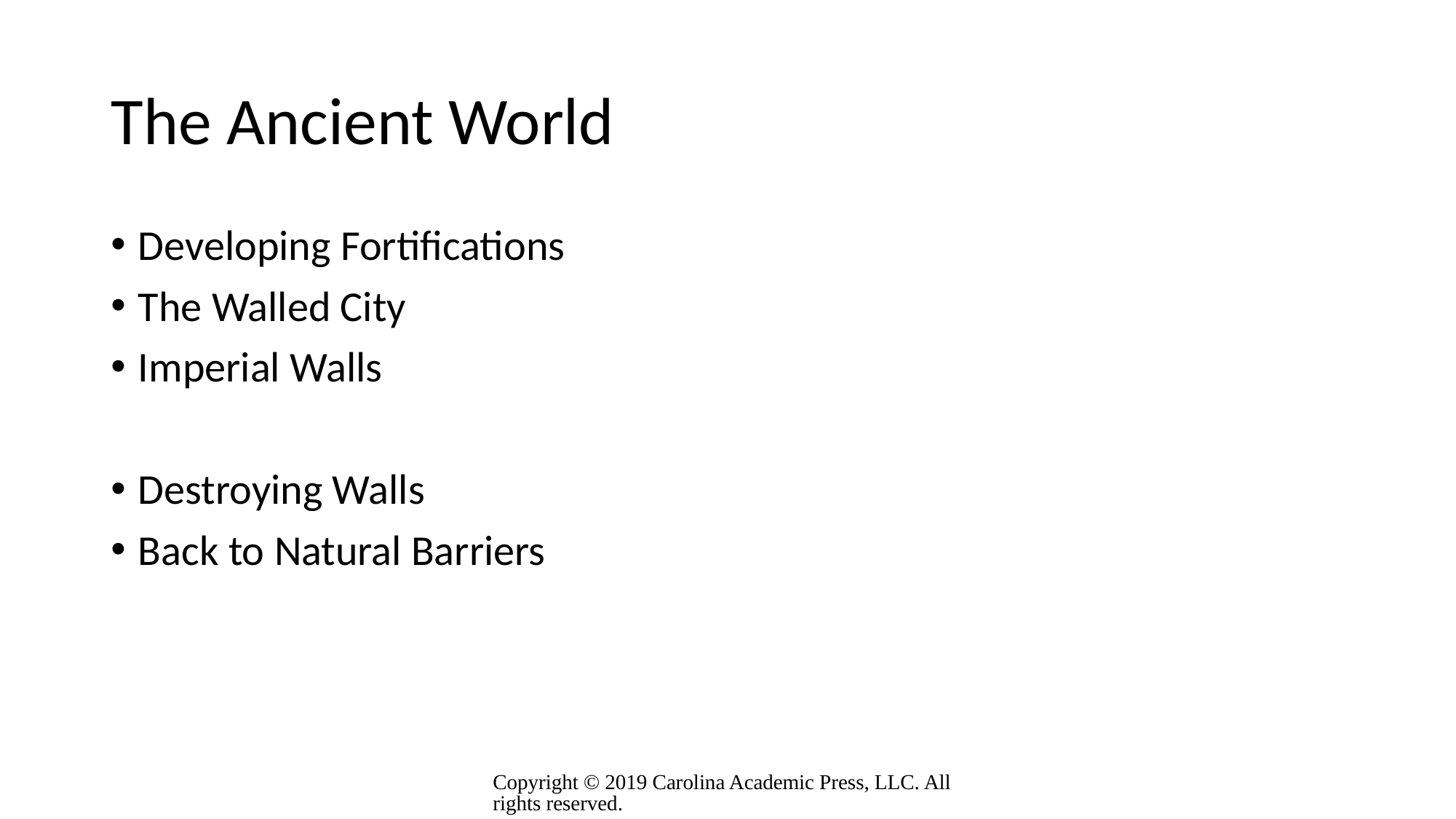

# The Ancient World
Developing Fortifications
The Walled City
Imperial Walls

Destroying Walls
Back to Natural Barriers
Copyright © 2019 Carolina Academic Press, LLC. All rights reserved.